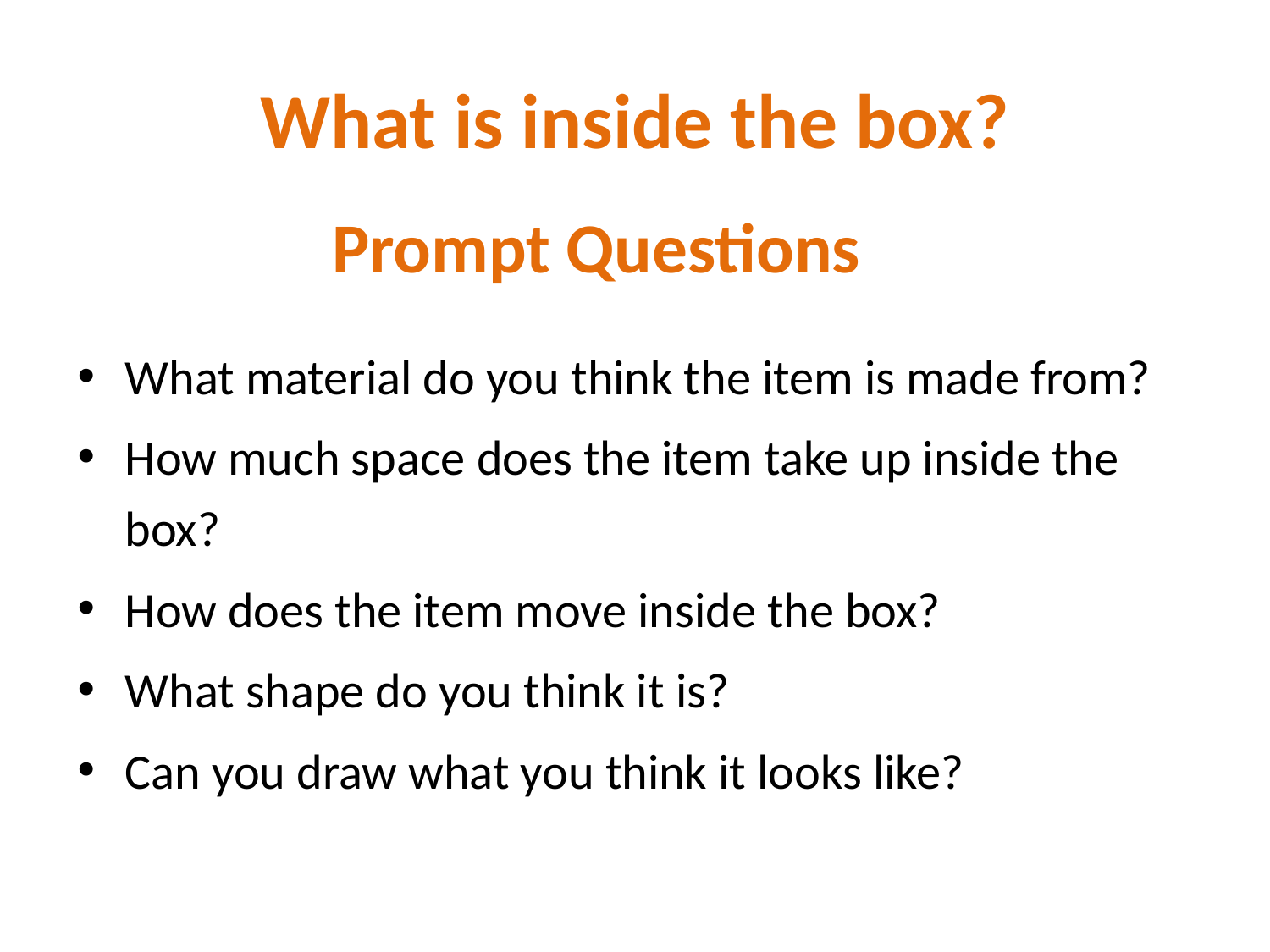

# What is inside the box?
Prompt Questions
What material do you think the item is made from?
How much space does the item take up inside the box?
How does the item move inside the box?
What shape do you think it is?
Can you draw what you think it looks like?